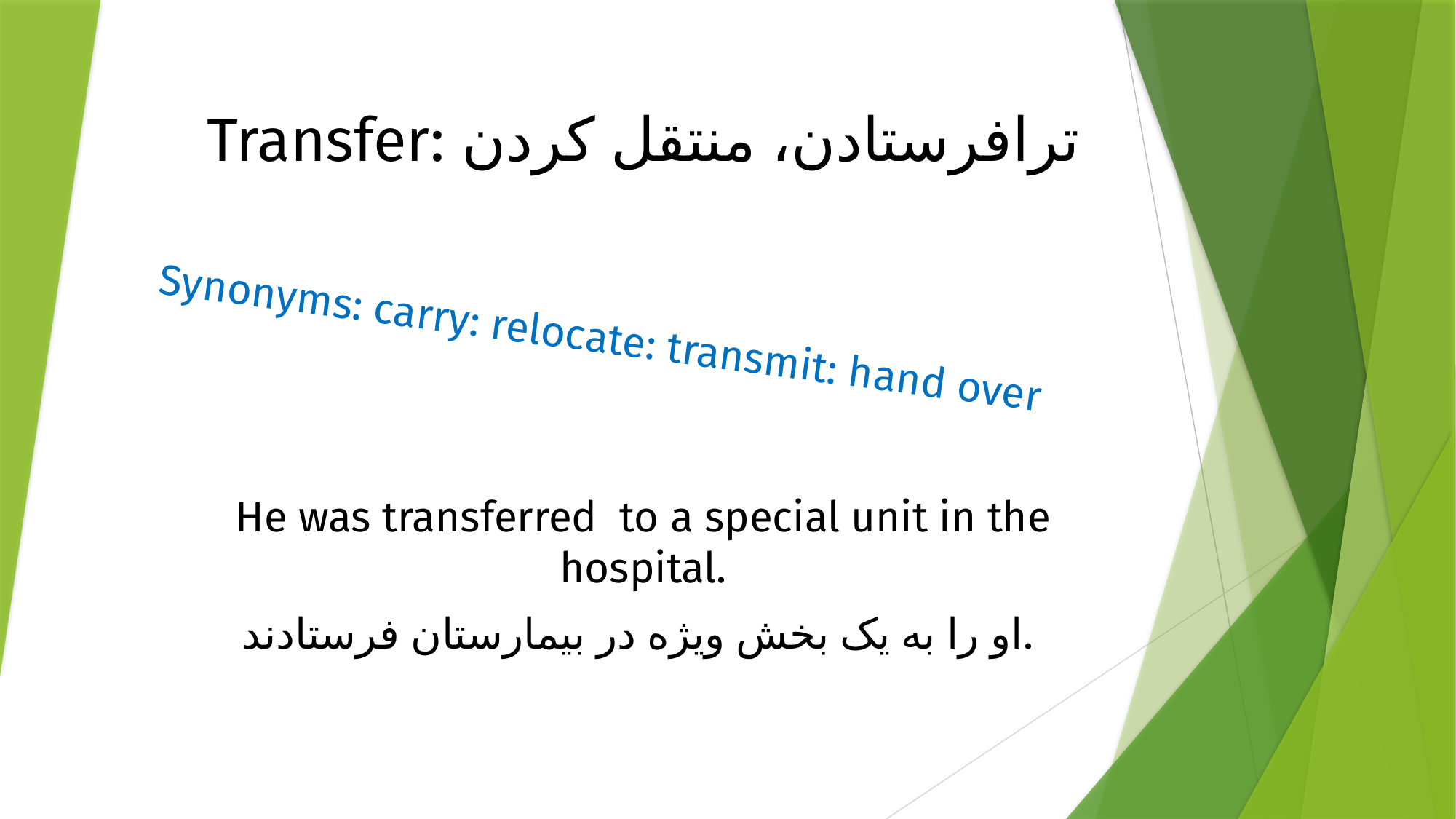

# Transfer: ترافرستادن، منتقل کردن
Synonyms: carry: relocate: transmit: hand over
He was transferred  to a special unit in the hospital.
او را به یک بخش ویژه در بیمارستان فرستادند.